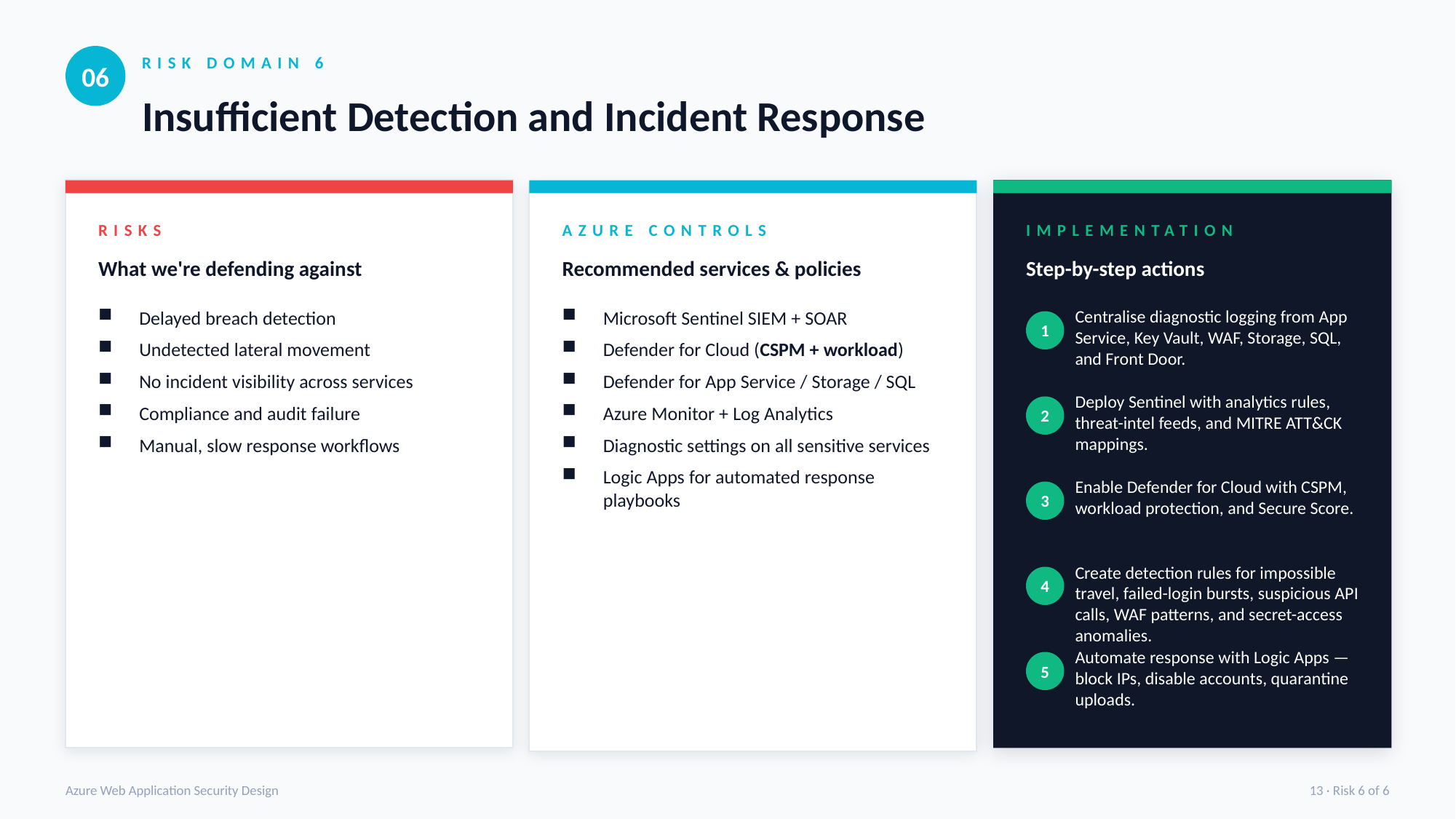

06
RISK DOMAIN 6
Insufficient Detection and Incident Response

RISKS
AZURE CONTROLS
IMPLEMENTATION
What we're defending against
Recommended services & policies
Step-by-step actions
Delayed breach detection
Undetected lateral movement
No incident visibility across services
Compliance and audit failure
Manual, slow response workflows
Microsoft Sentinel SIEM + SOAR
Defender for Cloud (CSPM + workload)
Defender for App Service / Storage / SQL
Azure Monitor + Log Analytics
Diagnostic settings on all sensitive services
Logic Apps for automated response playbooks
Centralise diagnostic logging from App Service, Key Vault, WAF, Storage, SQL, and Front Door.

1
Deploy Sentinel with analytics rules, threat-intel feeds, and MITRE ATT&CK mappings.

2
Enable Defender for Cloud with CSPM, workload protection, and Secure Score.

3
Create detection rules for impossible travel, failed-login bursts, suspicious API calls, WAF patterns, and secret-access anomalies.

4
Automate response with Logic Apps — block IPs, disable accounts, quarantine uploads.

5
Azure Web Application Security Design
13 · Risk 6 of 6